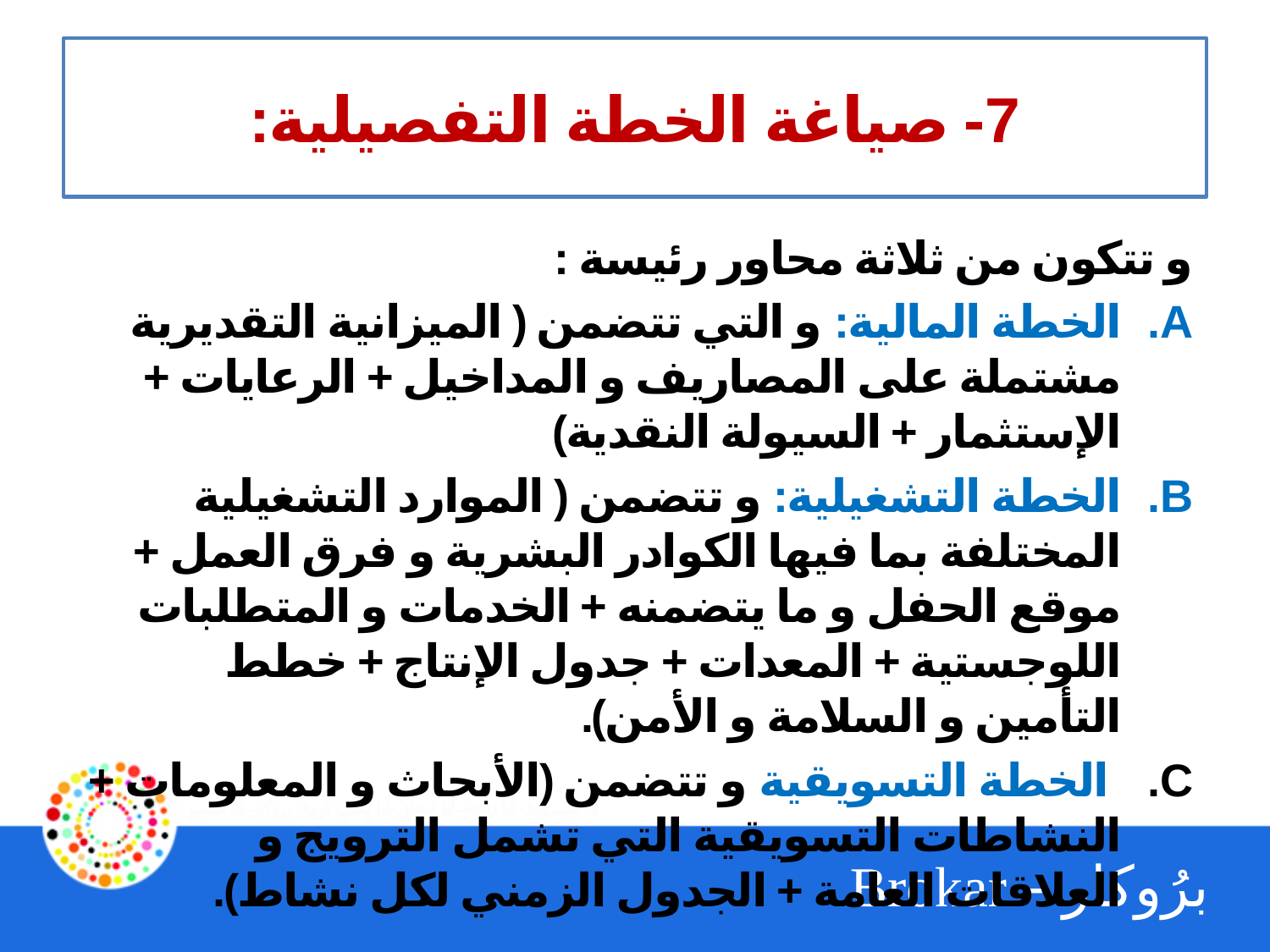

# 7- صياغة الخطة التفصيلية:
و تتكون من ثلاثة محاور رئيسة :
الخطة المالية: و التي تتضمن ( الميزانية التقديرية مشتملة على المصاريف و المداخيل + الرعايات + الإستثمار + السيولة النقدية)
الخطة التشغيلية: و تتضمن ( الموارد التشغيلية المختلفة بما فيها الكوادر البشرية و فرق العمل + موقع الحفل و ما يتضمنه + الخدمات و المتطلبات اللوجستية + المعدات + جدول الإنتاج + خطط التأمين و السلامة و الأمن).
 الخطة التسويقية و تتضمن (الأبحاث و المعلومات + النشاطات التسويقية التي تشمل الترويج و العلاقات العامة + الجدول الزمني لكل نشاط).